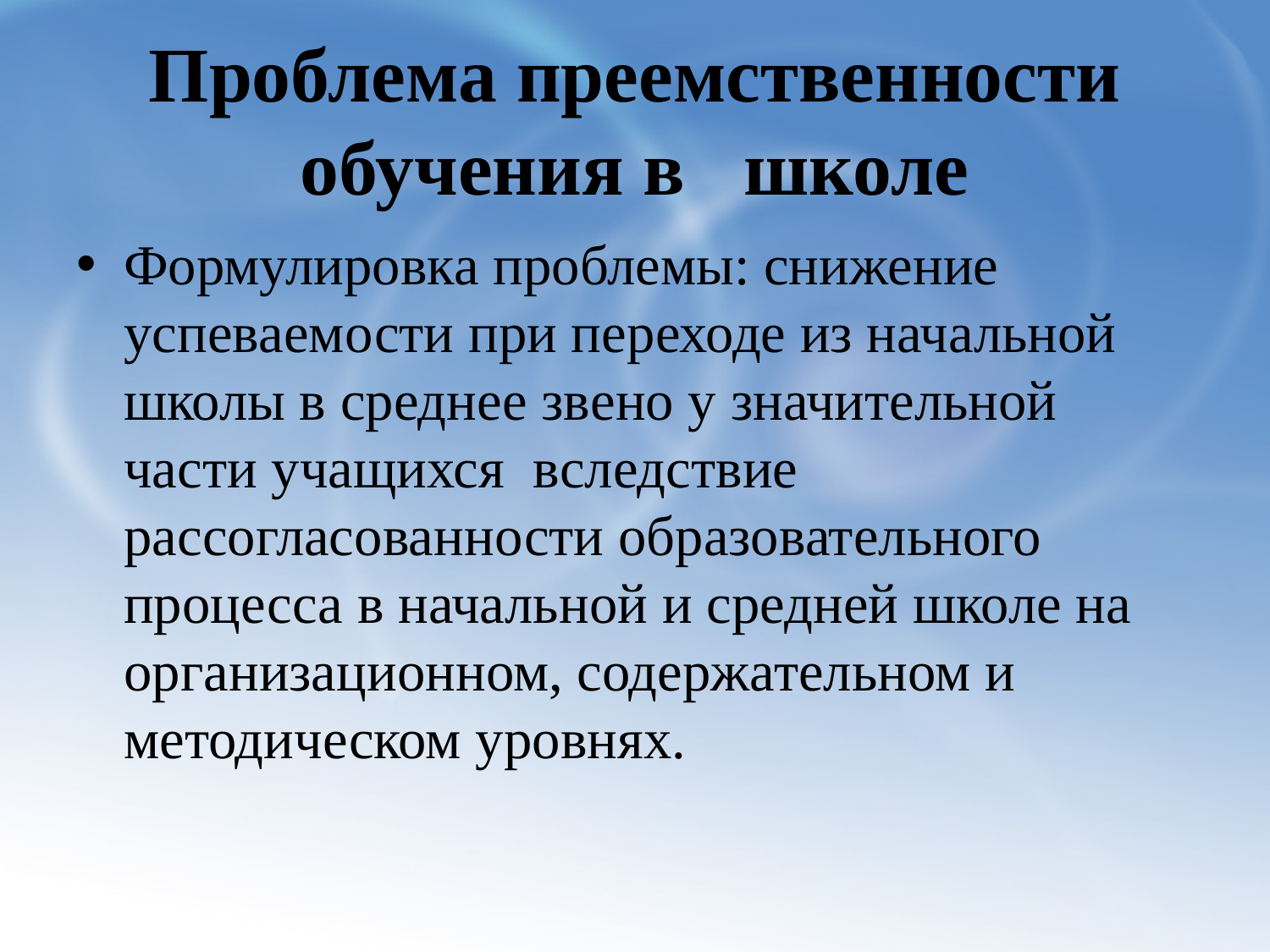

# Проблема преемственности обучения в   школе
Формулировка проблемы: снижение успеваемости при переходе из начальной школы в среднее звено у значительной части учащихся  вследствие рассогласованности образовательного процесса в начальной и средней школе на организационном, содержательном и методическом уровнях.